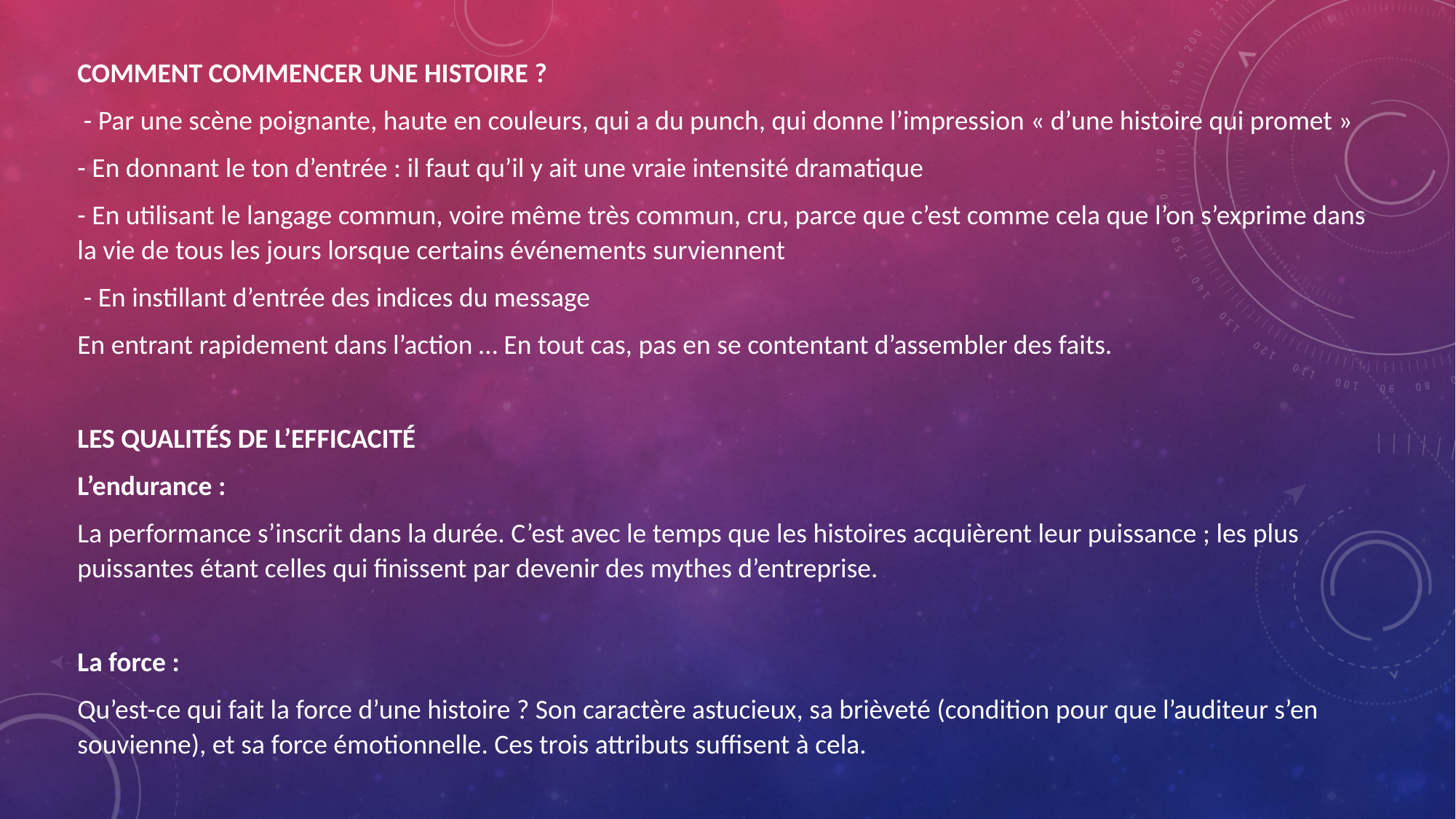

COMMENT COMMENCER UNE HISTOIRE ?
 - Par une scène poignante, haute en couleurs, qui a du punch, qui donne l’impression « d’une histoire qui promet »
- En donnant le ton d’entrée : il faut qu’il y ait une vraie intensité dramatique
- En utilisant le langage commun, voire même très commun, cru, parce que c’est comme cela que l’on s’exprime dans la vie de tous les jours lorsque certains événements surviennent
 - En instillant d’entrée des indices du message
En entrant rapidement dans l’action … En tout cas, pas en se contentant d’assembler des faits.

LES QUALITÉS DE L’EFFICACITÉ
L’endurance :
La performance s’inscrit dans la durée. C’est avec le temps que les histoires acquièrent leur puissance ; les plus puissantes étant celles qui finissent par devenir des mythes d’entreprise.

La force :
Qu’est-ce qui fait la force d’une histoire ? Son caractère astucieux, sa brièveté (condition pour que l’auditeur s’en souvienne), et sa force émotionnelle. Ces trois attributs suffisent à cela.